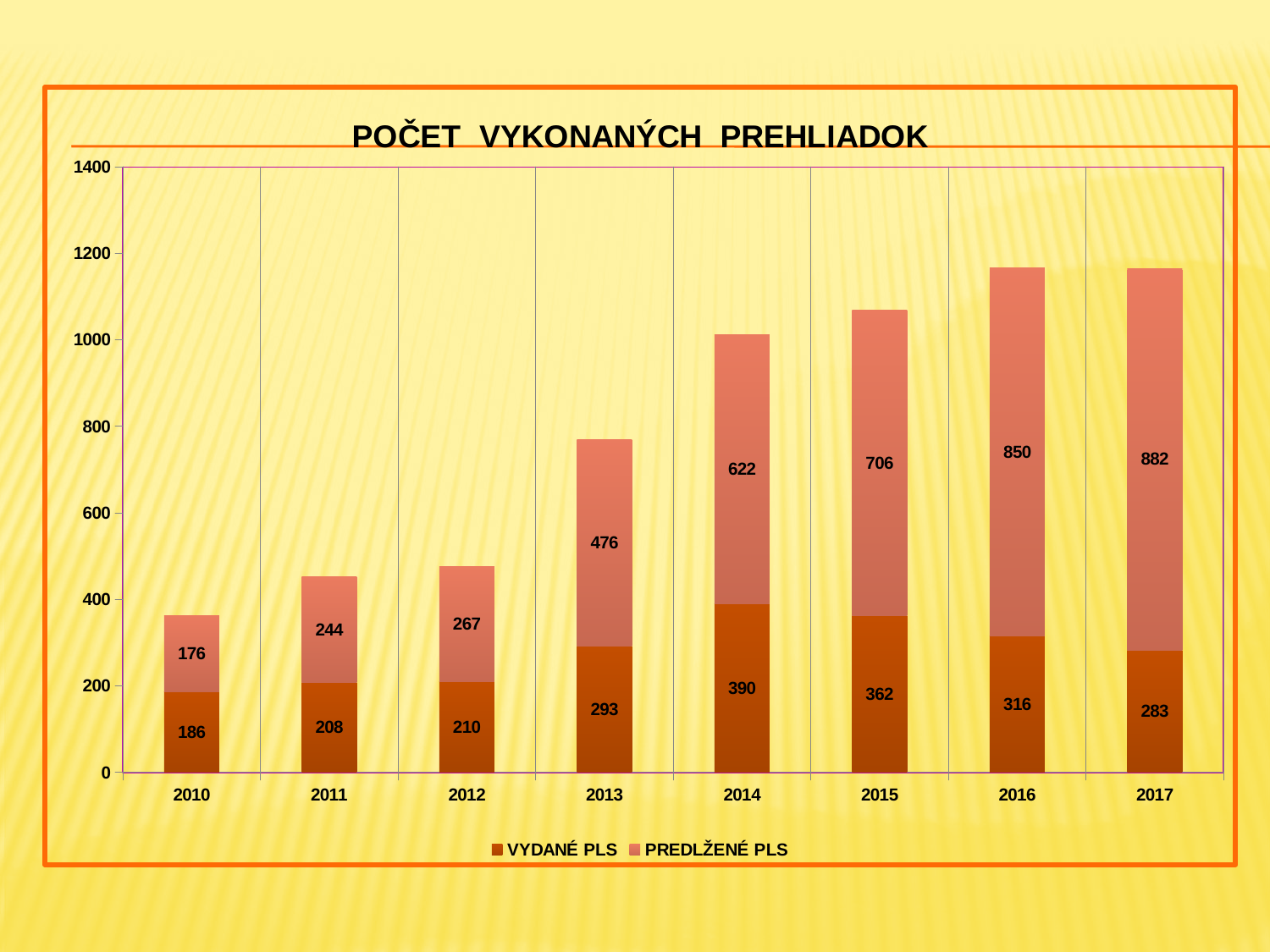

### Chart: POČET  VYKONANÝCH  PREHLIADOK

| Category |  |  |
|---|---|---|
| 2010 | 186.0 | 176.0 |
| 2011 | 208.0 | 244.0 |
| 2012 | 210.0 | 267.0 |
| 2013 | 293.0 | 476.0 |
| 2014 | 390.0 | 622.0 |
| 2015 | 362.0 | 706.0 |
| 2016 | 316.0 | 850.0 |
| 2017 | 283.0 | 882.0 |